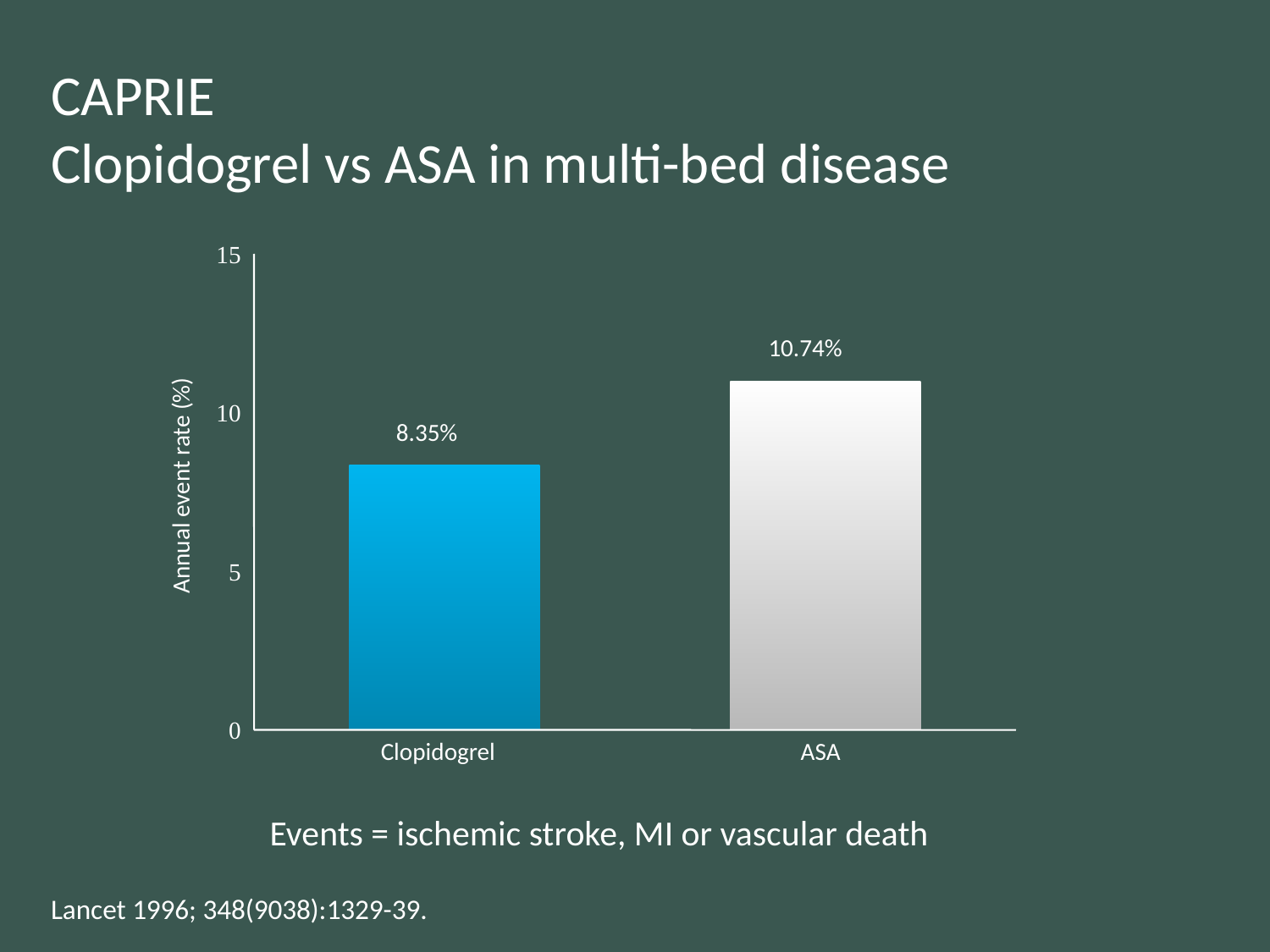

CAPRIE
Clopidogrel vs ASA in multi-bed disease
15

10.74%

10
8.35%
Annual event rate (%)

5
0

Clopidogrel
ASA
Events = ischemic stroke, MI or vascular death
Lancet 1996; 348(9038):1329-39.